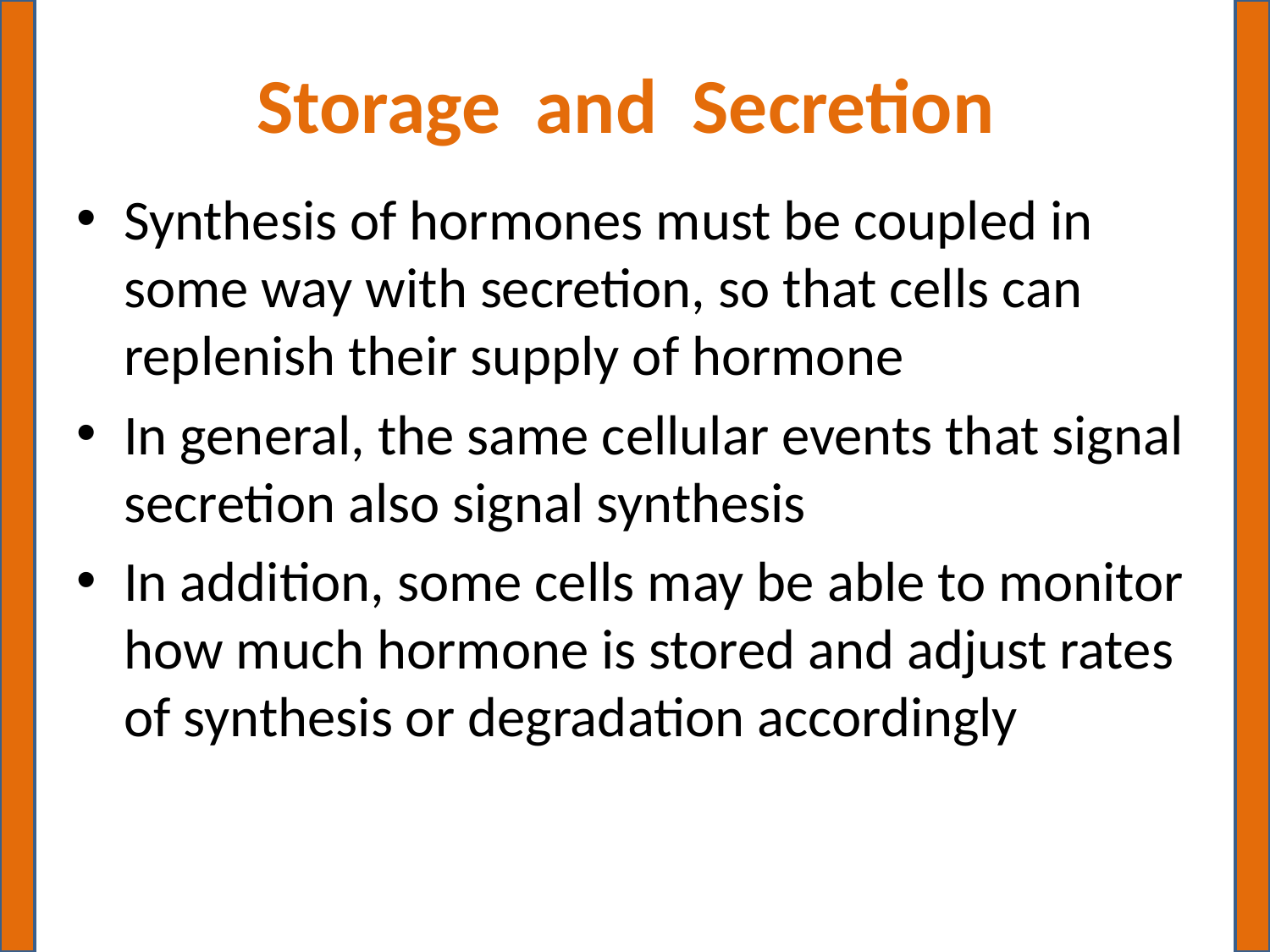

# Storage  and  Secretion
Synthesis of hormones must be coupled in some way with secretion, so that cells can replenish their supply of hormone
In general, the same cellular events that signal secretion also signal synthesis
In addition, some cells may be able to monitor how much hormone is stored and adjust rates of synthesis or degradation accordingly